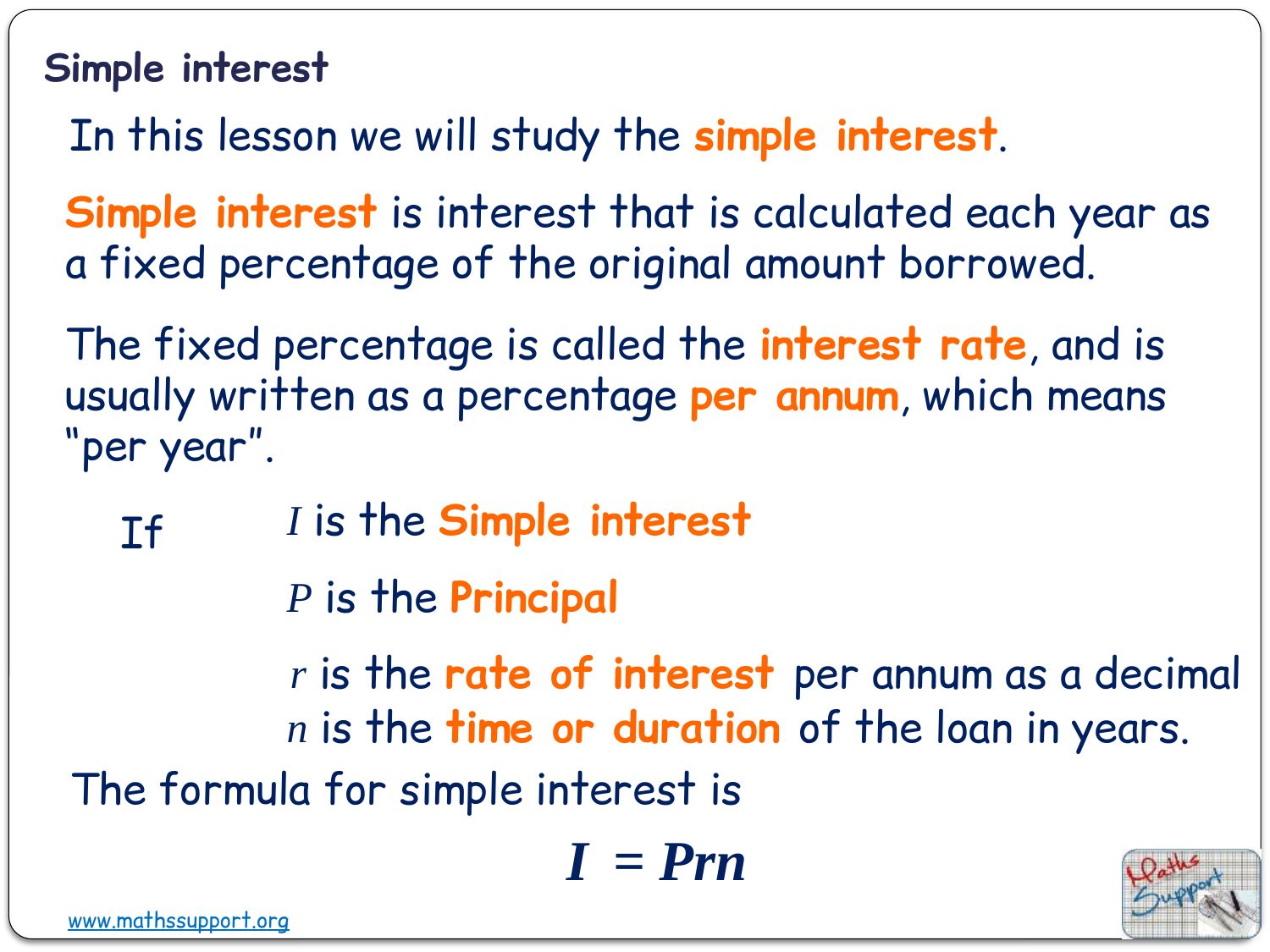

Simple interest
In this lesson we will study the simple interest.
Simple interest is interest that is calculated each year as a fixed percentage of the original amount borrowed.
The fixed percentage is called the interest rate, and is usually written as a percentage per annum, which means “per year”.
I is the Simple interest
If
P is the Principal
r is the rate of interest per annum as a decimal
n is the time or duration of the loan in years.
The formula for simple interest is
I = Prn